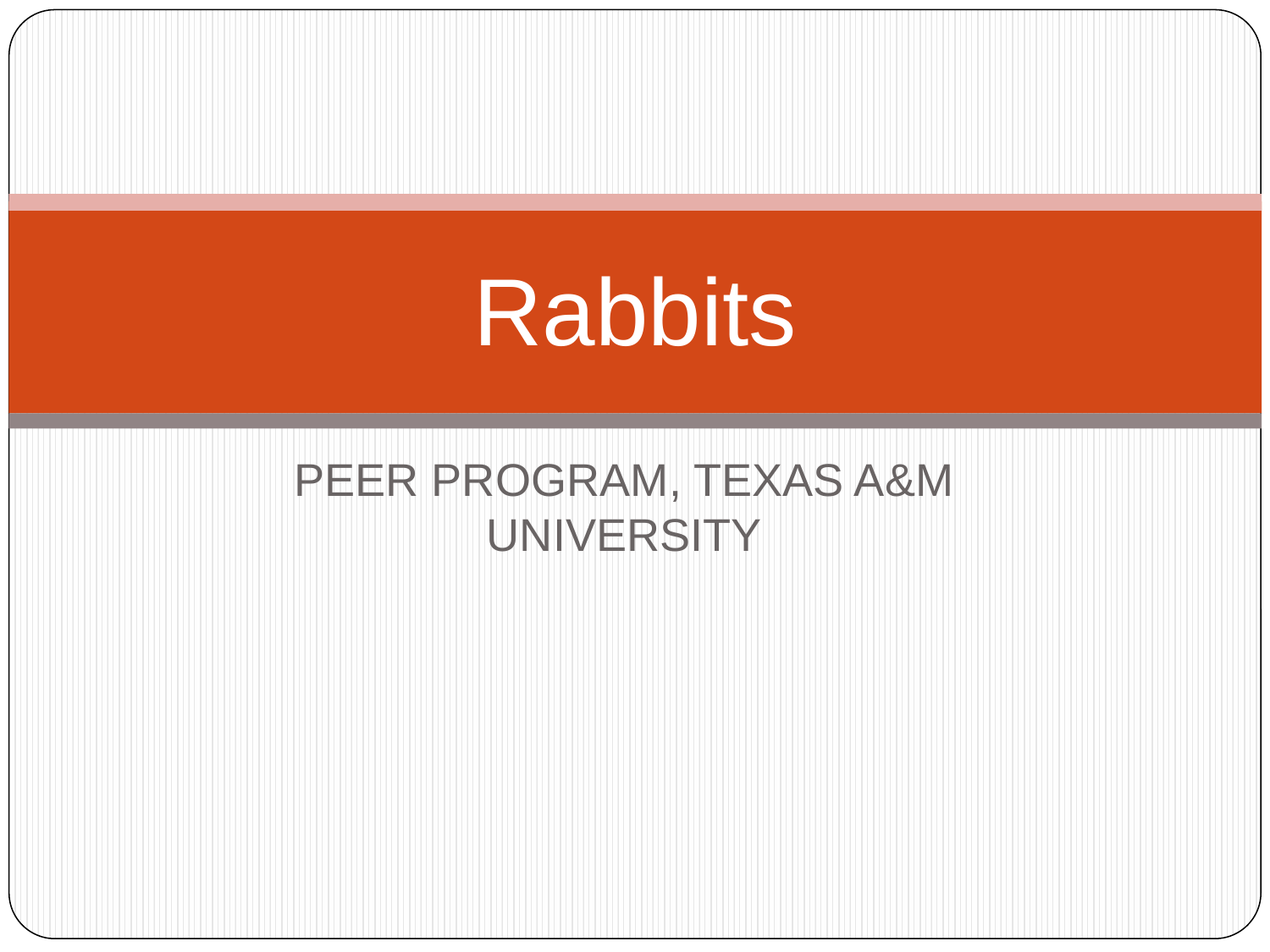

# Rabbits
PEER PROGRAM, TEXAS A&M UNIVERSITY